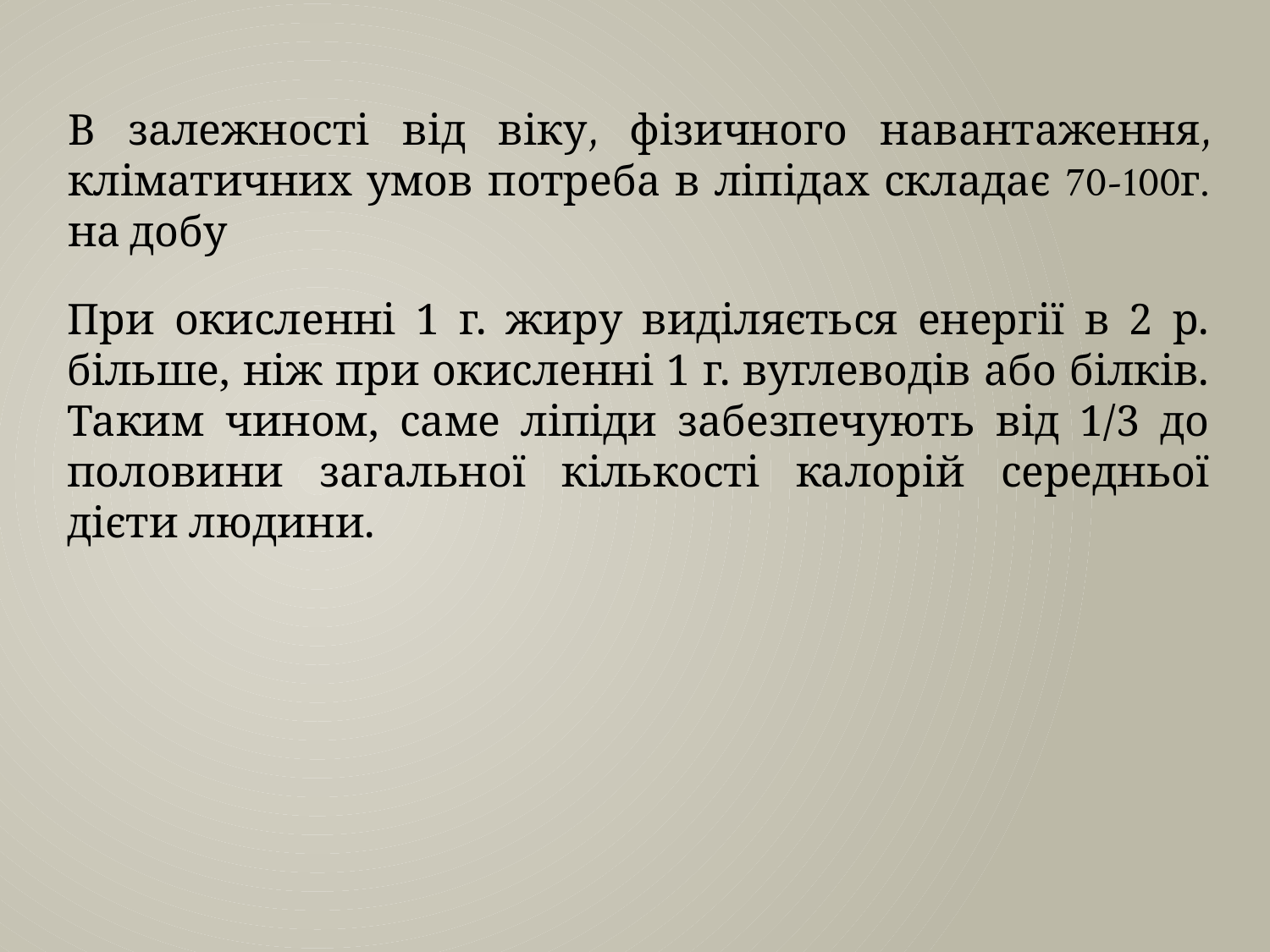

В залежності від віку, фізичного навантаження, кліматичних умов потреба в ліпідах складає 70-100г. на добу
При окисленні 1 г. жиру виділяється енергії в 2 р. більше, ніж при окисленні 1 г. вуглеводів або білків. Таким чином, саме ліпіди забезпечують від 1/3 до половини загальної кількості калорій середньої дієти людини.